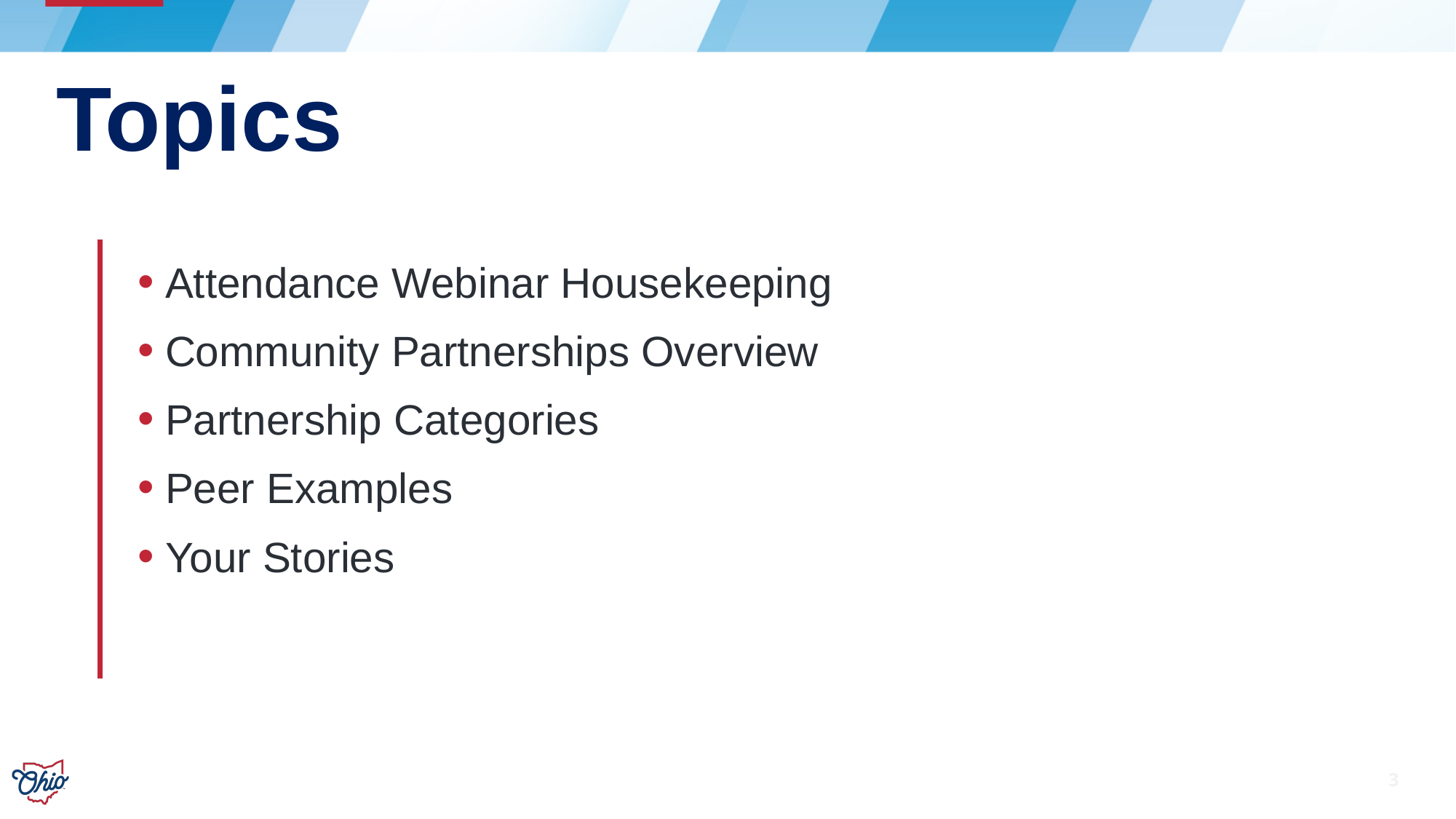

# Topics
Attendance Webinar Housekeeping
Community Partnerships Overview
Partnership Categories
Peer Examples
Your Stories
3